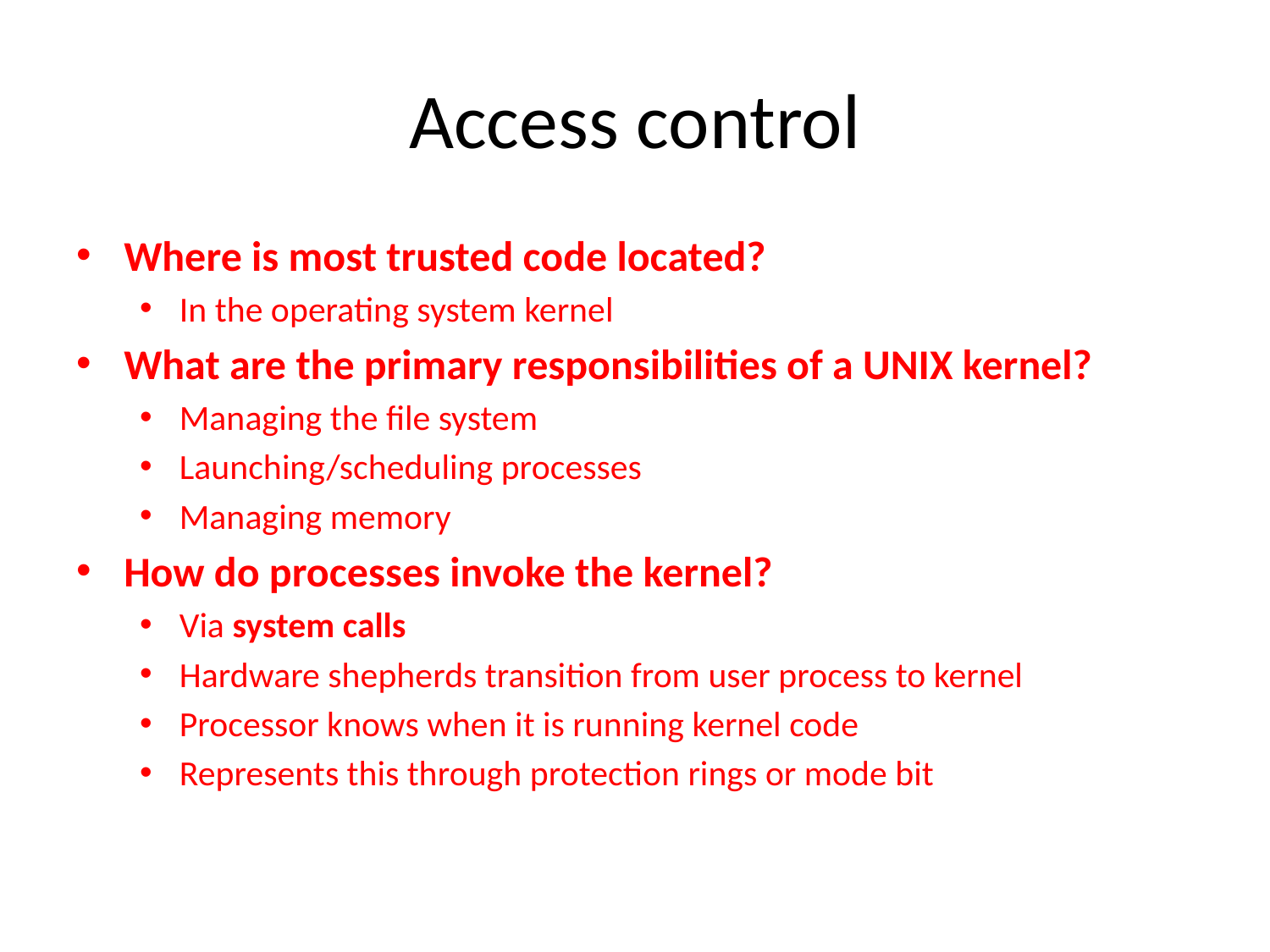

# Access control
Where is most trusted code located?
In the operating system kernel
What are the primary responsibilities of a UNIX kernel?
Managing the file system
Launching/scheduling processes
Managing memory
How do processes invoke the kernel?
Via system calls
Hardware shepherds transition from user process to kernel
Processor knows when it is running kernel code
Represents this through protection rings or mode bit